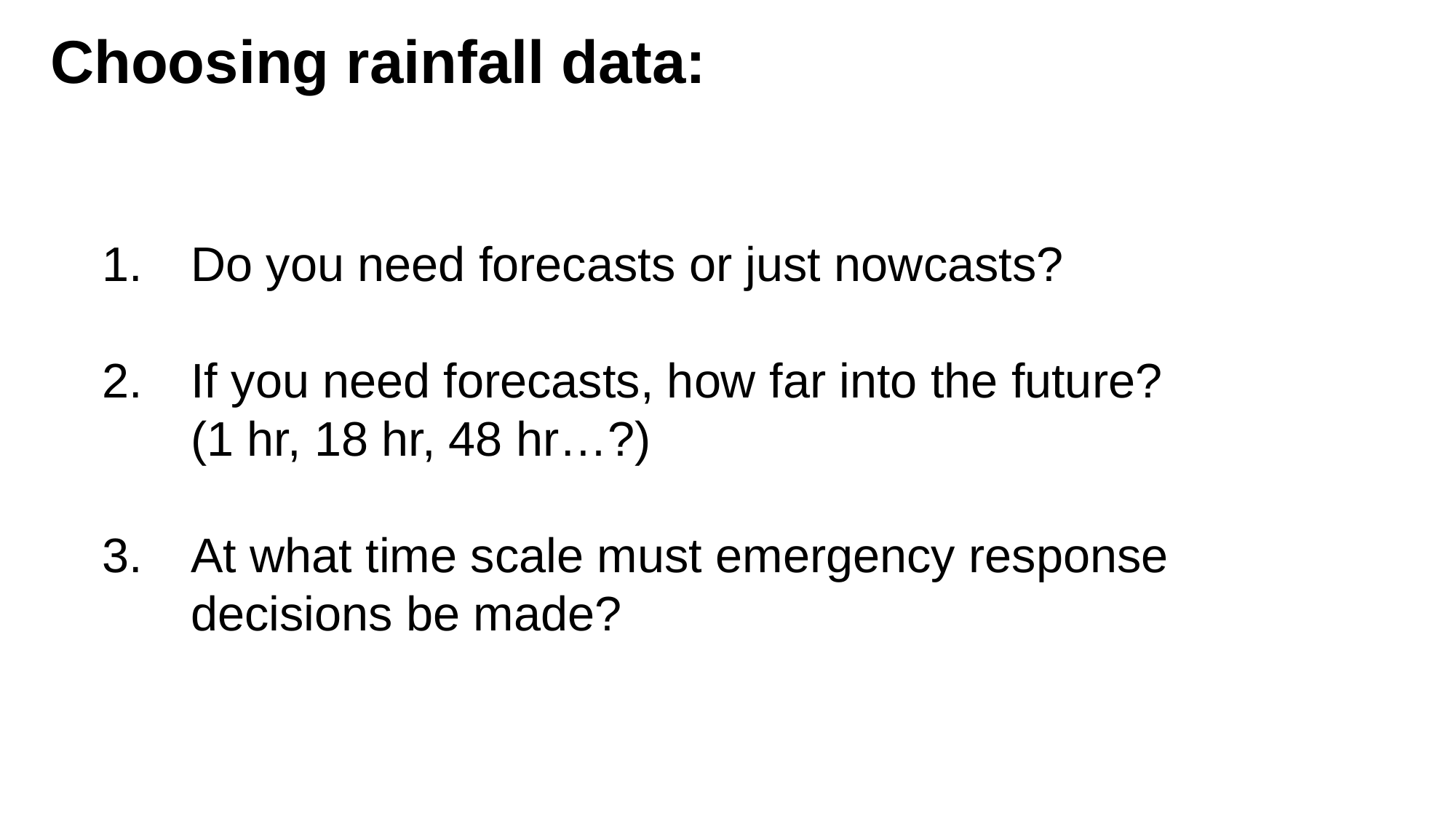

Choosing rainfall data:
Do you need forecasts or just nowcasts?

If you need forecasts, how far into the future?        (1 hr, 18 hr, 48 hr…?)

At what time scale must emergency response decisions be made?